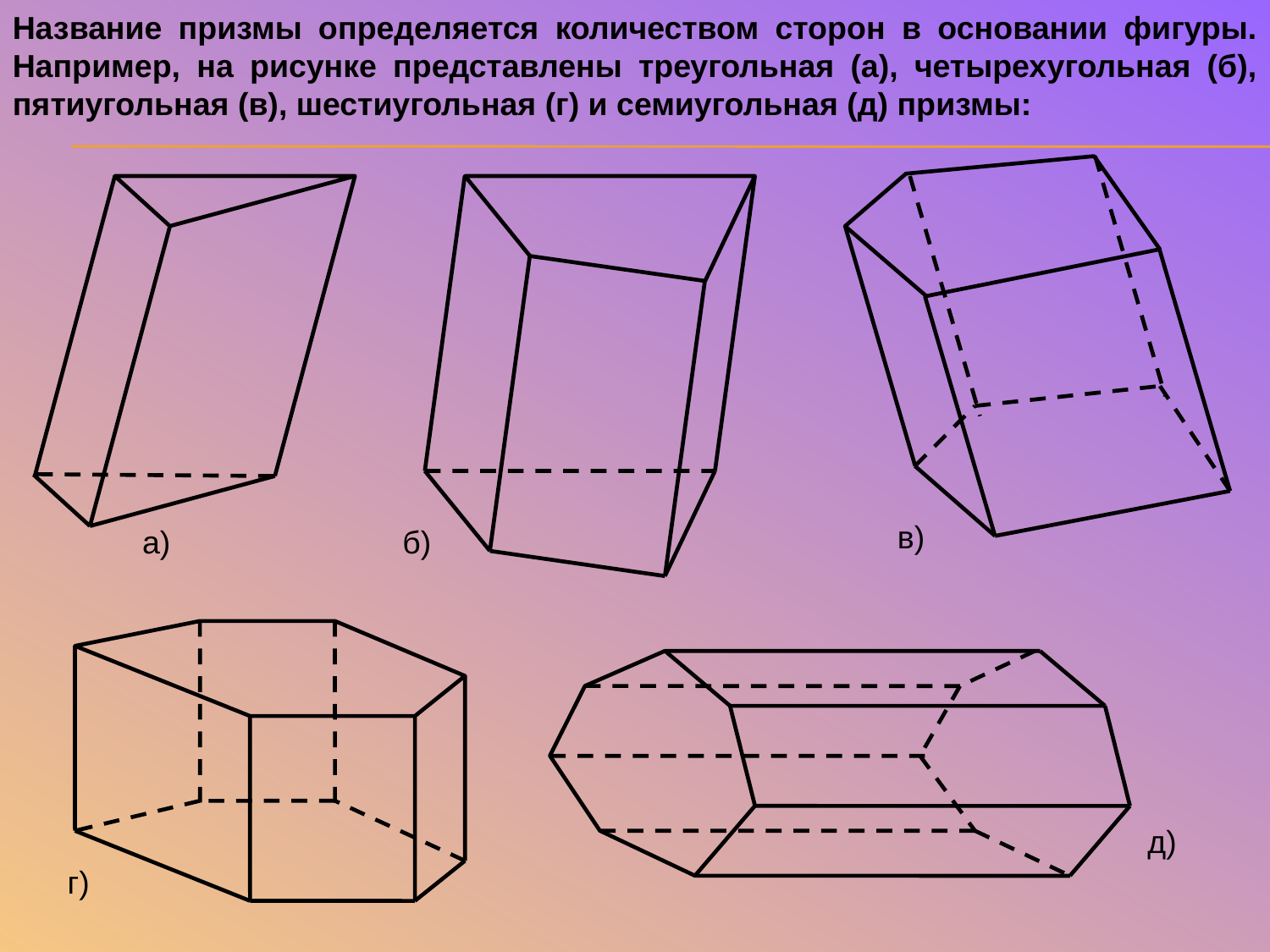

Название призмы определяется количеством сторон в основании фигуры. Например, на рисунке представлены треугольная (а), четырехугольная (б), пятиугольная (в), шестиугольная (г) и семиугольная (д) призмы:

в)
а)
б)

д)

г)